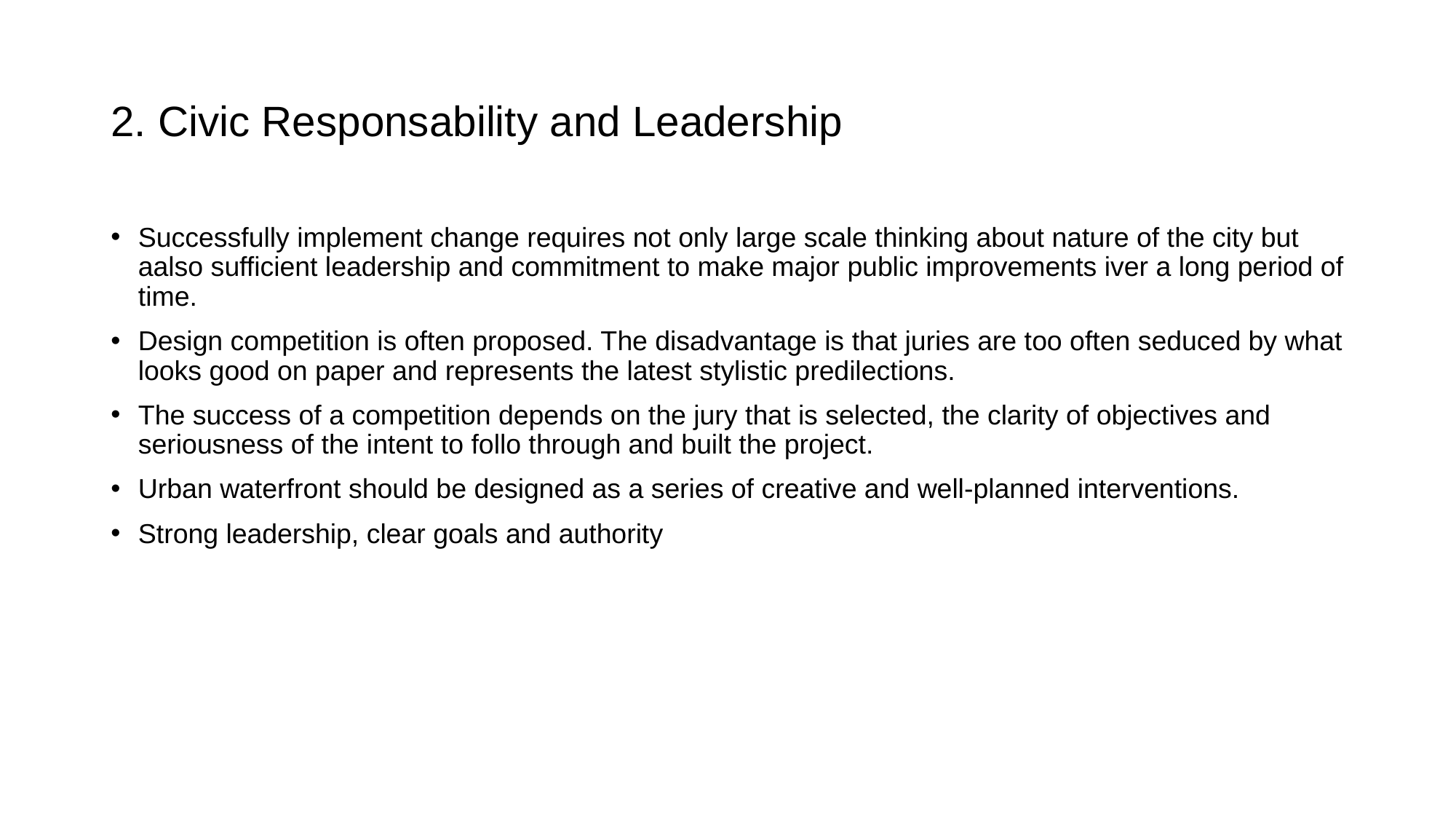

# 2. Civic Responsability and Leadership
Successfully implement change requires not only large scale thinking about nature of the city but aalso sufficient leadership and commitment to make major public improvements iver a long period of time.
Design competition is often proposed. The disadvantage is that juries are too often seduced by what looks good on paper and represents the latest stylistic predilections.
The success of a competition depends on the jury that is selected, the clarity of objectives and seriousness of the intent to follo through and built the project.
Urban waterfront should be designed as a series of creative and well-planned interventions.
Strong leadership, clear goals and authority